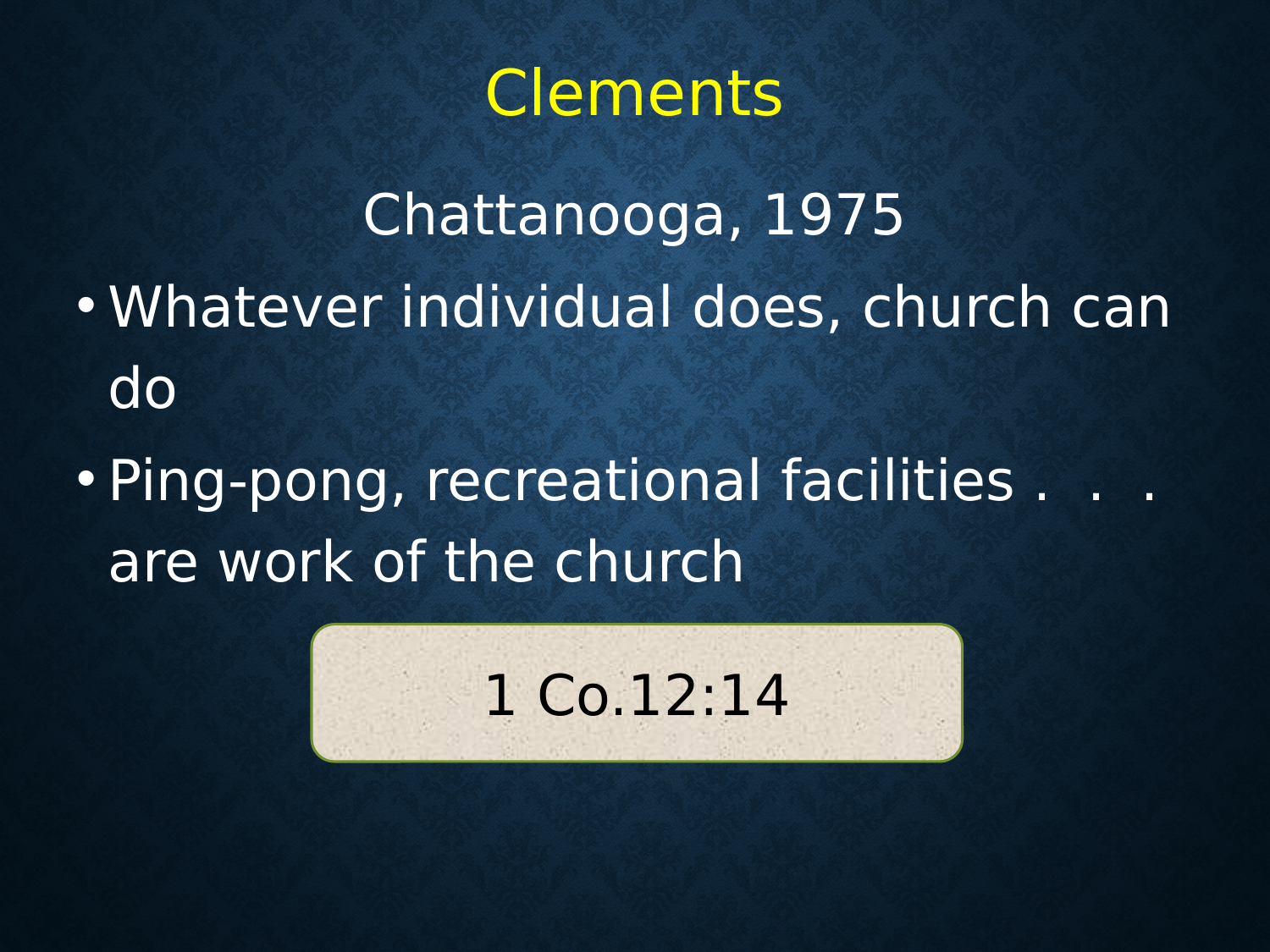

# Clements
Chattanooga, 1975
Whatever individual does, church can do
Ping-pong, recreational facilities .  .  . are work of the church
1 Co.12:14